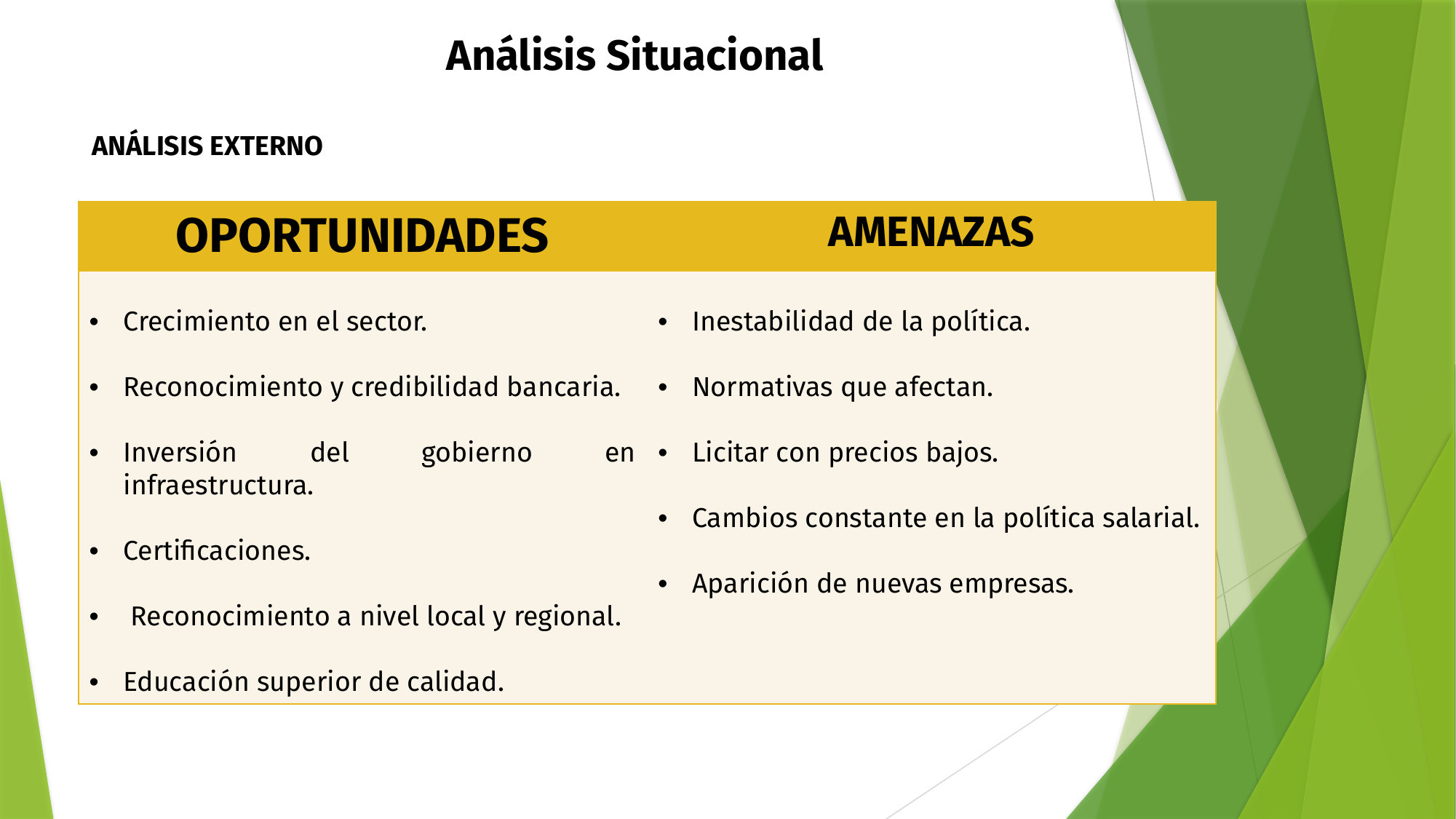

Análisis Situacional
ANÁLISIS EXTERNO
| OPORTUNIDADES | AMENAZAS |
| --- | --- |
| Crecimiento en el sector. Reconocimiento y credibilidad bancaria. Inversión del gobierno en infraestructura. Certificaciones. Reconocimiento a nivel local y regional. Educación superior de calidad. | Inestabilidad de la política. Normativas que afectan. Licitar con precios bajos. Cambios constante en la política salarial. Aparición de nuevas empresas. |